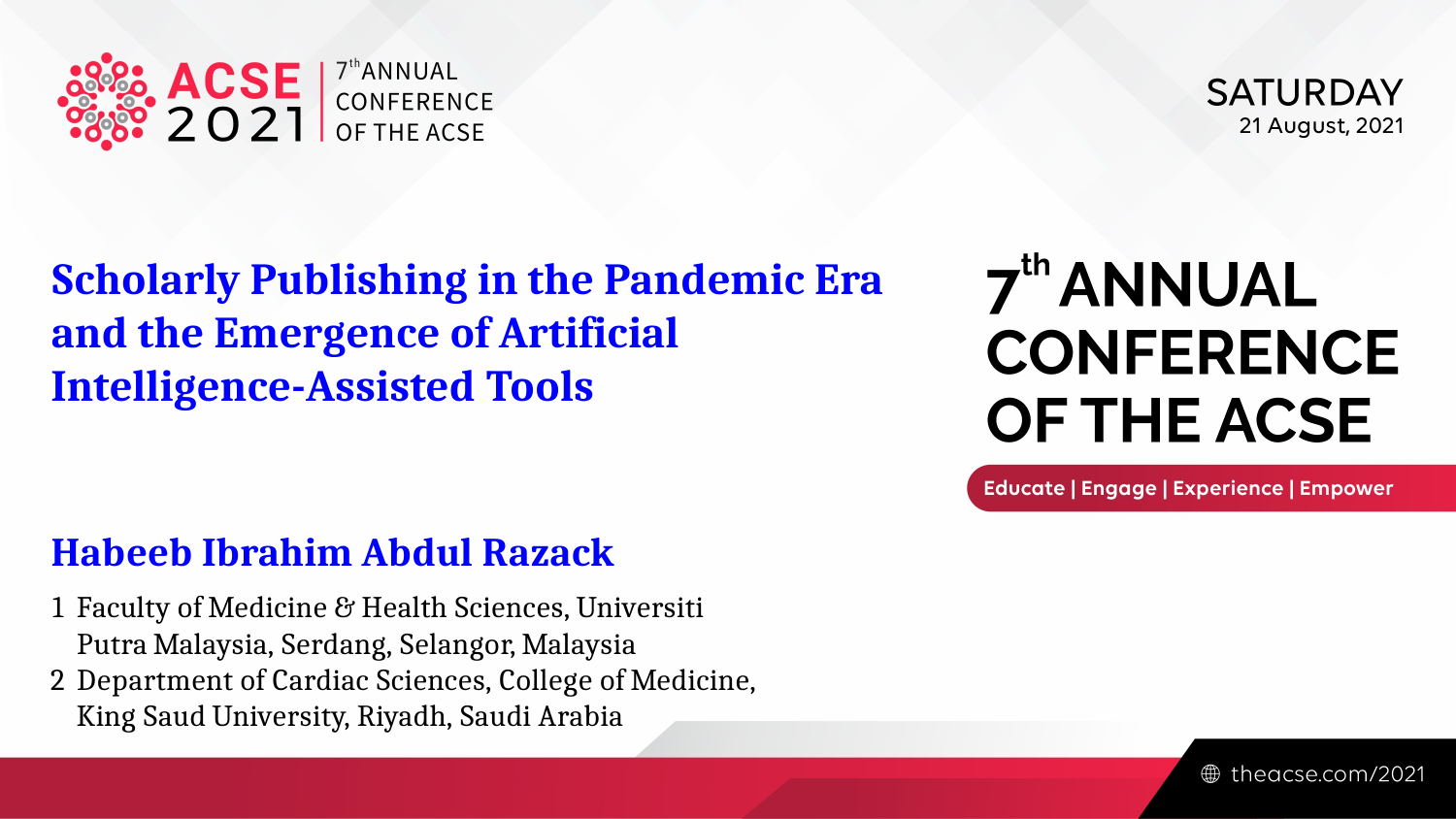

Scholarly Publishing in the Pandemic Era and the Emergence of Artificial Intelligence-Assisted Tools
Habeeb Ibrahim Abdul Razack
1	Faculty of Medicine & Health Sciences, Universiti Putra Malaysia, Serdang, Selangor, Malaysia
2	Department of Cardiac Sciences, College of Medicine, King Saud University, Riyadh, Saudi Arabia